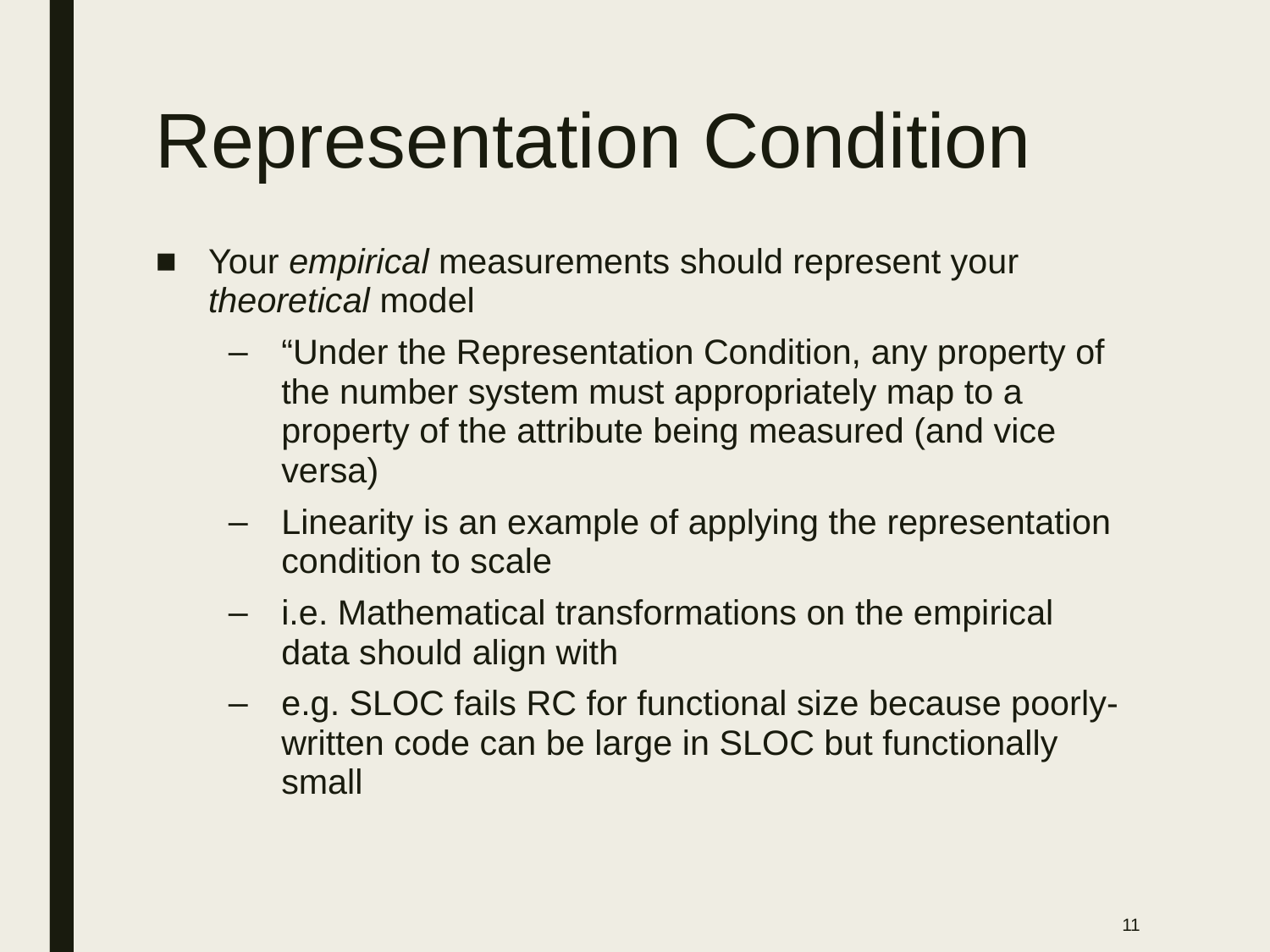

# Representation Condition
Your empirical measurements should represent your theoretical model
“Under the Representation Condition, any property of the number system must appropriately map to a property of the attribute being measured (and vice versa)
Linearity is an example of applying the representation condition to scale
i.e. Mathematical transformations on the empirical data should align with
e.g. SLOC fails RC for functional size because poorly-written code can be large in SLOC but functionally small
11